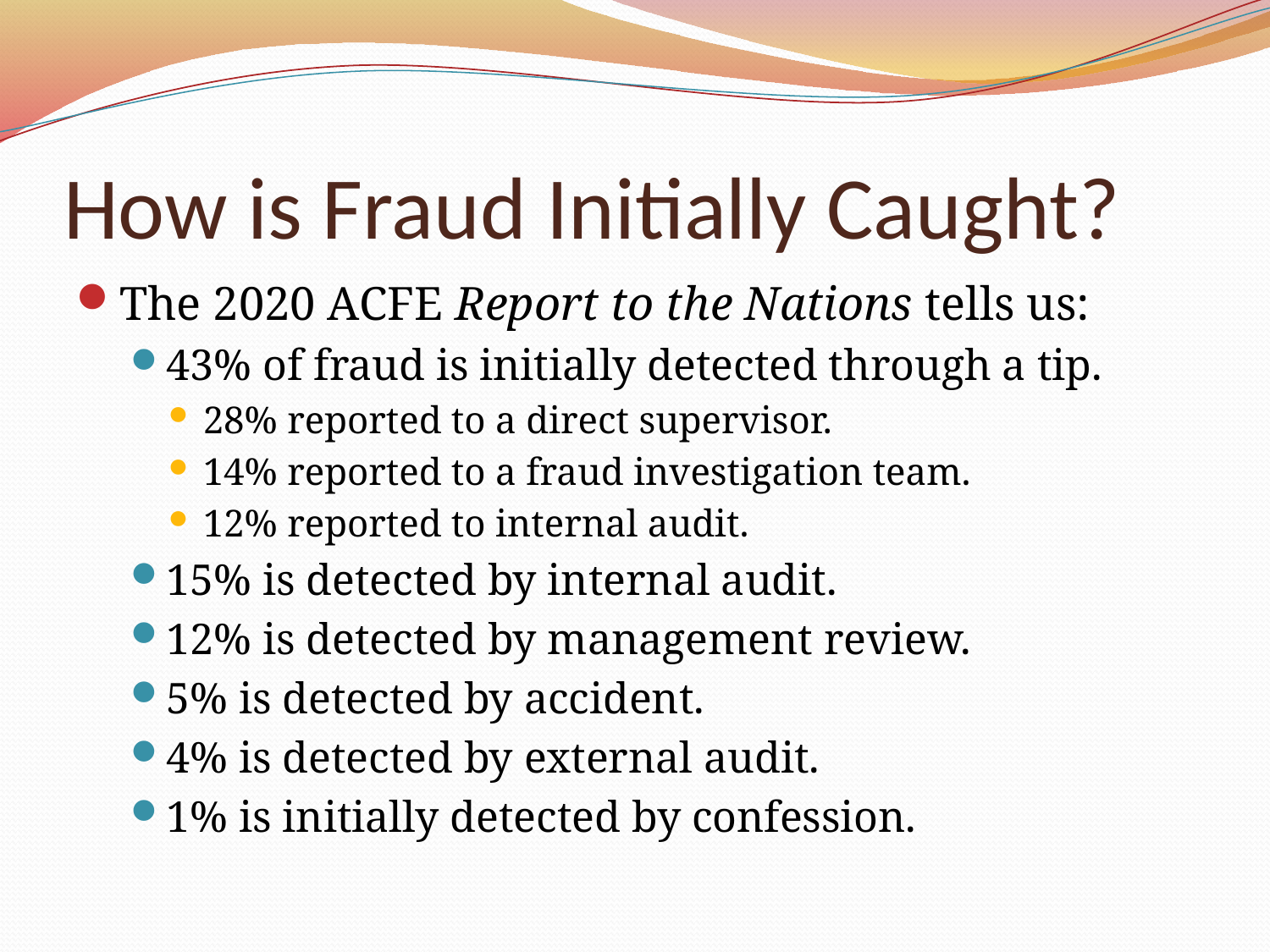

# How is Fraud Initially Caught?
The 2020 ACFE Report to the Nations tells us:
43% of fraud is initially detected through a tip.
28% reported to a direct supervisor.
14% reported to a fraud investigation team.
12% reported to internal audit.
15% is detected by internal audit.
12% is detected by management review.
5% is detected by accident.
4% is detected by external audit.
1% is initially detected by confession.